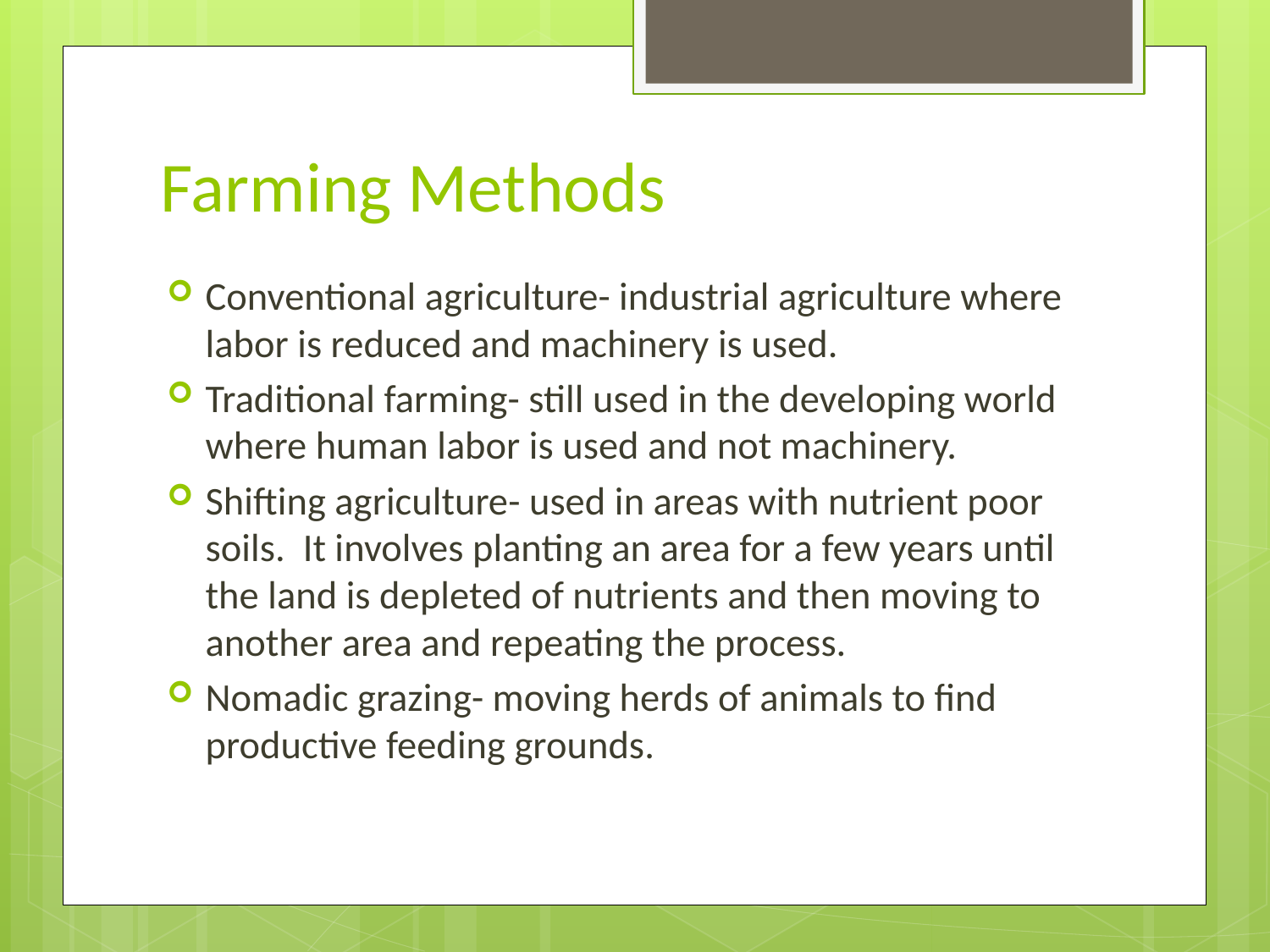

# Farming Methods
Conventional agriculture- industrial agriculture where labor is reduced and machinery is used.
Traditional farming- still used in the developing world where human labor is used and not machinery.
Shifting agriculture- used in areas with nutrient poor soils.  It involves planting an area for a few years until the land is depleted of nutrients and then moving to another area and repeating the process.
Nomadic grazing- moving herds of animals to find productive feeding grounds.